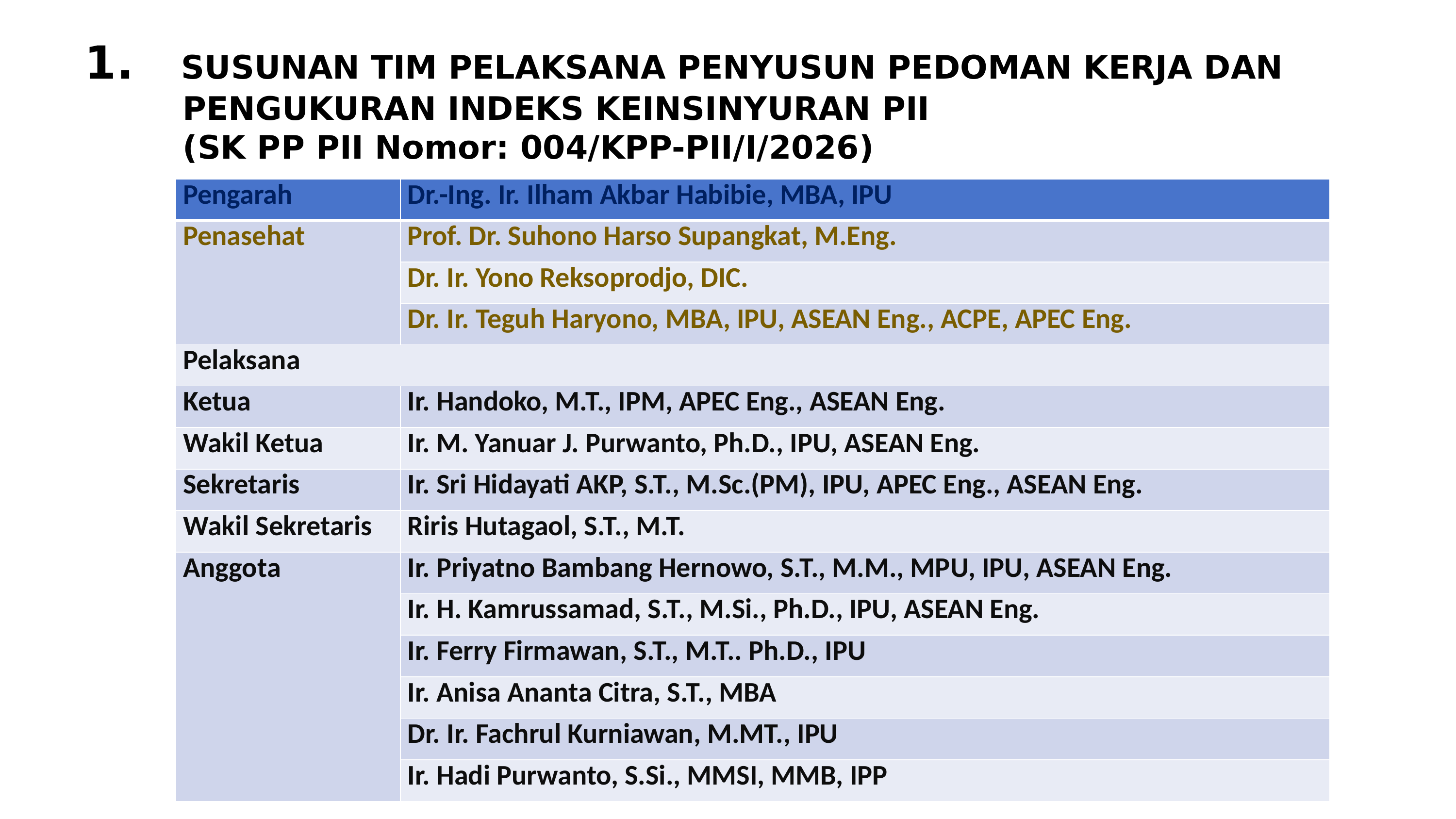

# 1.   SUSUNAN TIM PELAKSANA PENYUSUN PEDOMAN KERJA DAN PENGUKURAN INDEKS KEINSINYURAN PII (SK PP PII Nomor: 004/KPP-PII/I/2026)
| Pengarah | Dr.-Ing. Ir. Ilham Akbar Habibie, MBA, IPU |
| --- | --- |
| Penasehat | Prof. Dr. Suhono Harso Supangkat, M.Eng. |
|  | Dr. Ir. Yono Reksoprodjo, DIC. |
|  | Dr. Ir. Teguh Haryono, MBA, IPU, ASEAN Eng., ACPE, APEC Eng. |
| Pelaksana |  |
| Ketua | Ir. Handoko, M.T., IPM, APEC Eng., ASEAN Eng. |
| Wakil Ketua | Ir. M. Yanuar J. Purwanto, Ph.D., IPU, ASEAN Eng. |
| Sekretaris | Ir. Sri Hidayati AKP, S.T., M.Sc.(PM), IPU, APEC Eng., ASEAN Eng. |
| Wakil Sekretaris | Riris Hutagaol, S.T., M.T. |
| Anggota | Ir. Priyatno Bambang Hernowo, S.T., M.M., MPU, IPU, ASEAN Eng. |
|  | Ir. H. Kamrussamad, S.T., M.Si., Ph.D., IPU, ASEAN Eng. |
|  | Ir. Ferry Firmawan, S.T., M.T.. Ph.D., IPU |
|  | Ir. Anisa Ananta Citra, S.T., MBA |
|  | Dr. Ir. Fachrul Kurniawan, M.MT., IPU |
|  | Ir. Hadi Purwanto, S.Si., MMSI, MMB, IPP |